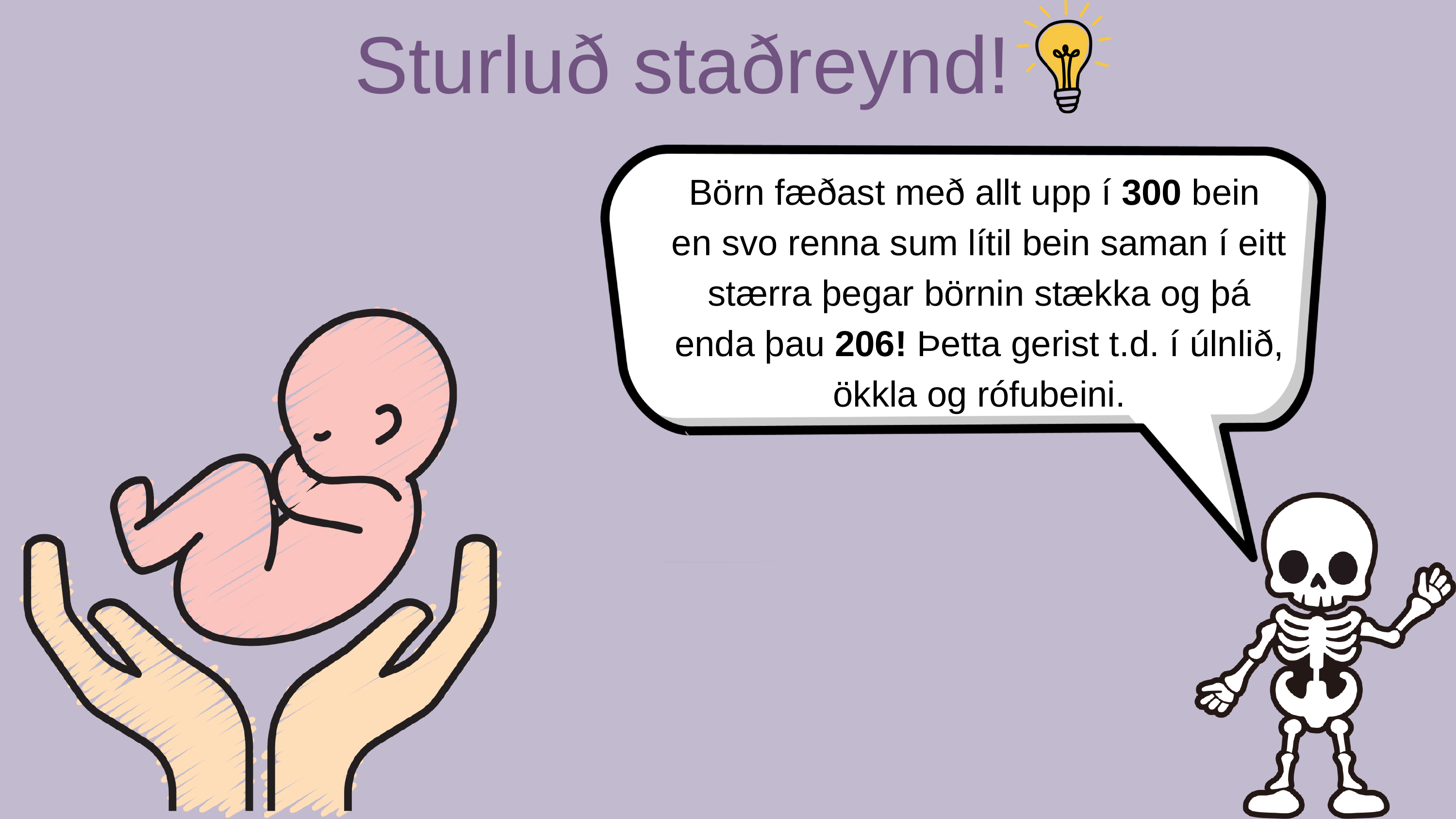

Sturluð staðreynd!

Börn fæðast með allt upp í 300 bein
en svo renna sum lítil bein saman í eitt stærra þegar börnin stækka og þá enda þau 206! Þetta gerist t.d. í úlnlið, ökkla og rófubeini.